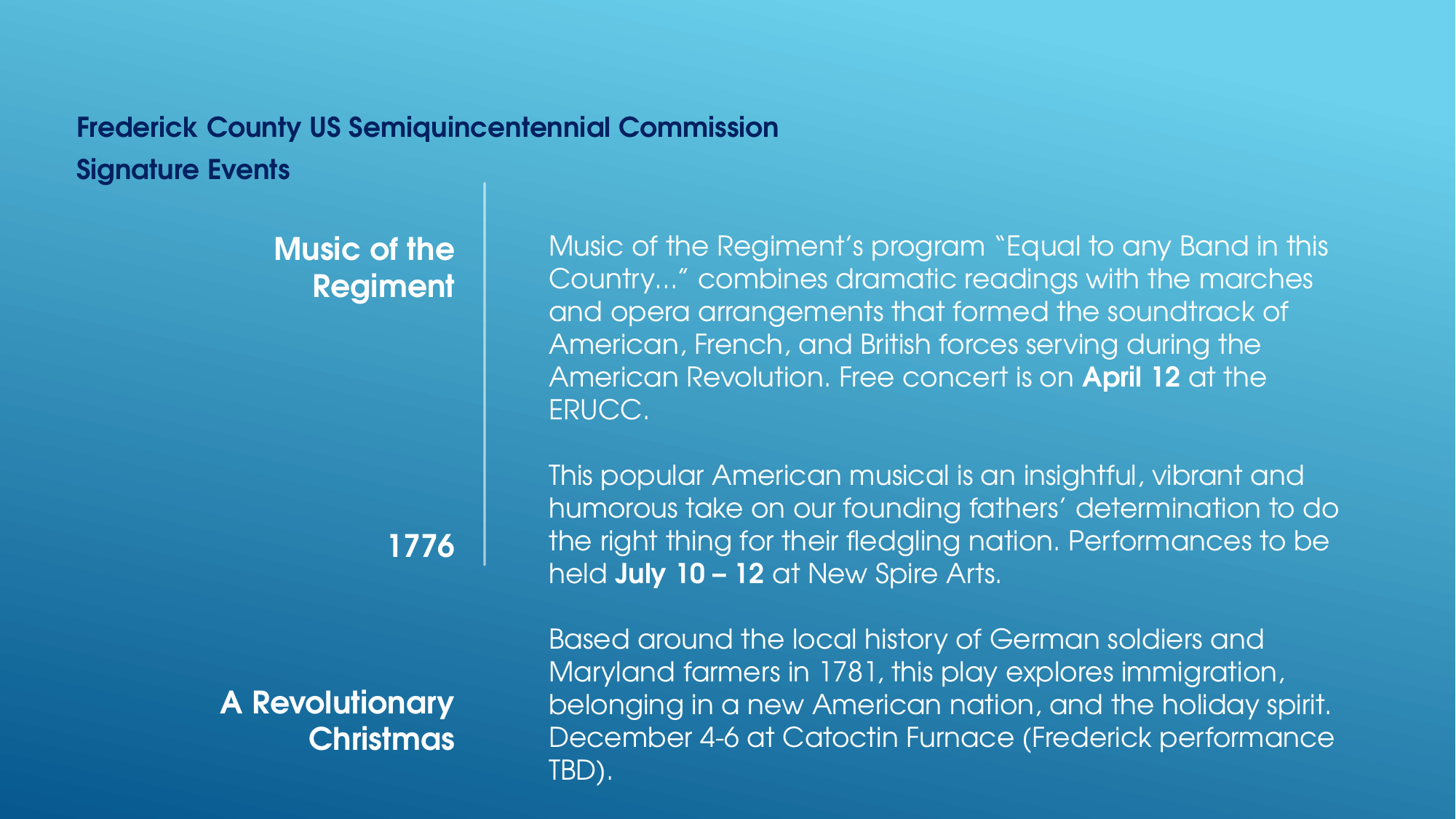

Frederick County US Semiquincentennial Commission
Signature Events
Music of the Regiment

1776

A Revolutionary Christmas
Music of the Regiment’s program “Equal to any Band in this Country…” combines dramatic readings with the marches and opera arrangements that formed the soundtrack of American, French, and British forces serving during the American Revolution. Free concert is on April 12 at the ERUCC.

This popular American musical is an insightful, vibrant and humorous take on our founding fathers’ determination to do the right thing for their fledgling nation. Performances to be held July 10 – 12 at New Spire Arts.

Based around the local history of German soldiers and Maryland farmers in 1781, this play explores immigration, belonging in a new American nation, and the holiday spirit. December 4-6 at Catoctin Furnace (Frederick performance TBD).